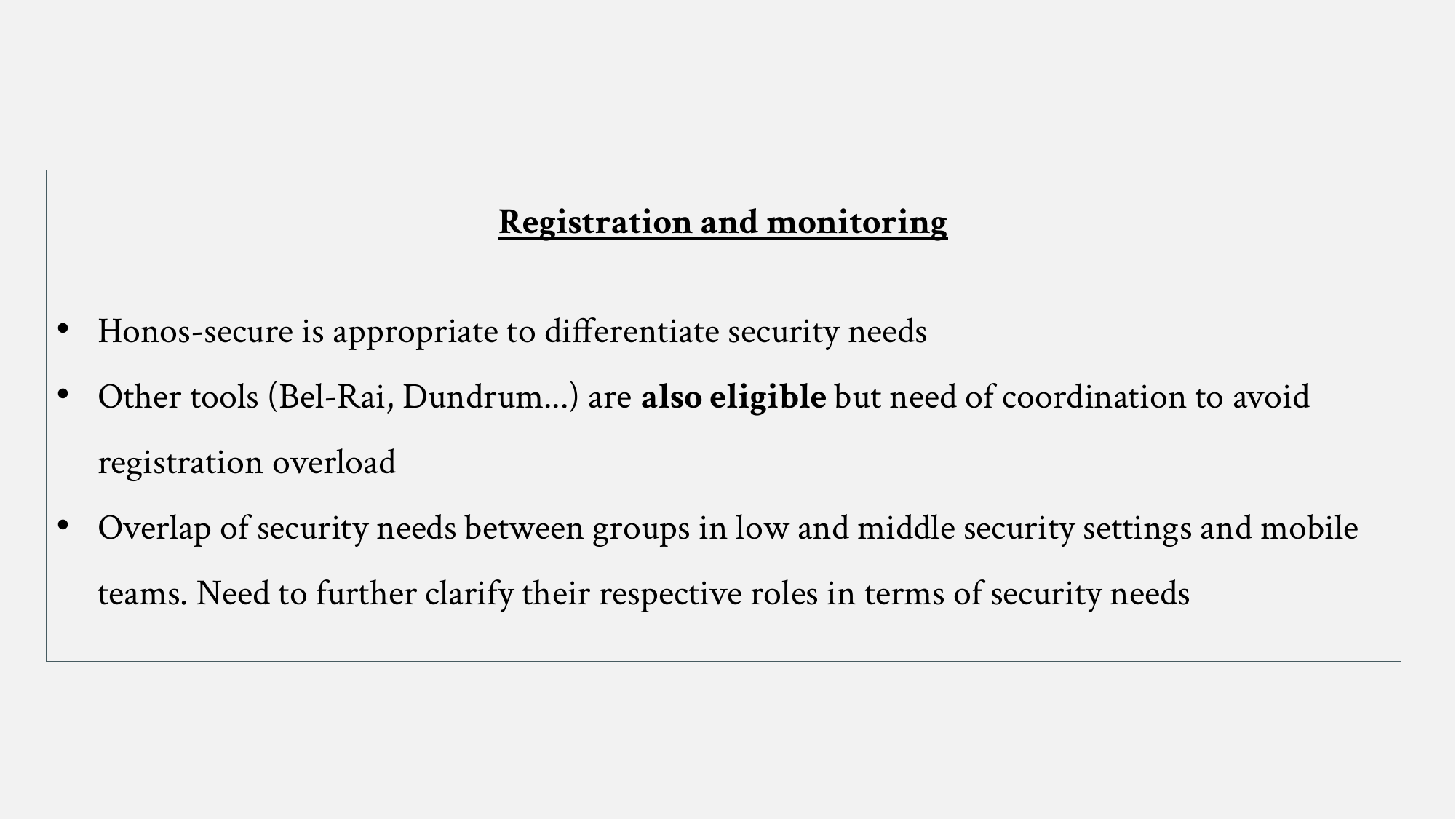

Registration and monitoring

Honos-secure is appropriate to differentiate security needs
Other tools (Bel-Rai, Dundrum...) are also eligible but need of coordination to avoid registration overload
Overlap of security needs between groups in low and middle security settings and mobile teams. Need to further clarify their respective roles in terms of security needs